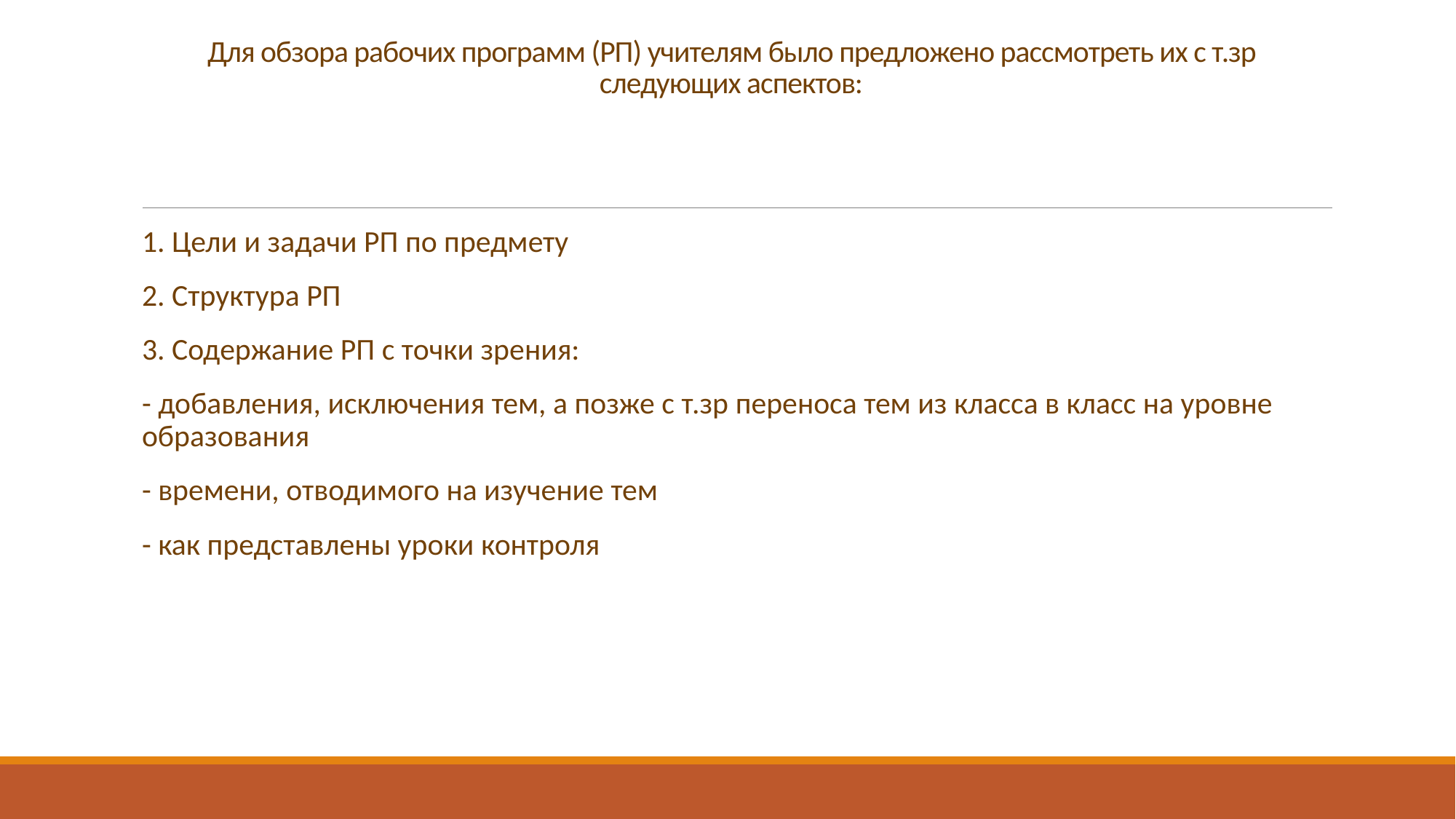

# Для обзора рабочих программ (РП) учителям было предложено рассмотреть их с т.зр следующих аспектов:
1. Цели и задачи РП по предмету
2. Структура РП
3. Содержание РП с точки зрения:
- добавления, исключения тем, а позже с т.зр переноса тем из класса в класс на уровне образования
- времени, отводимого на изучение тем
- как представлены уроки контроля